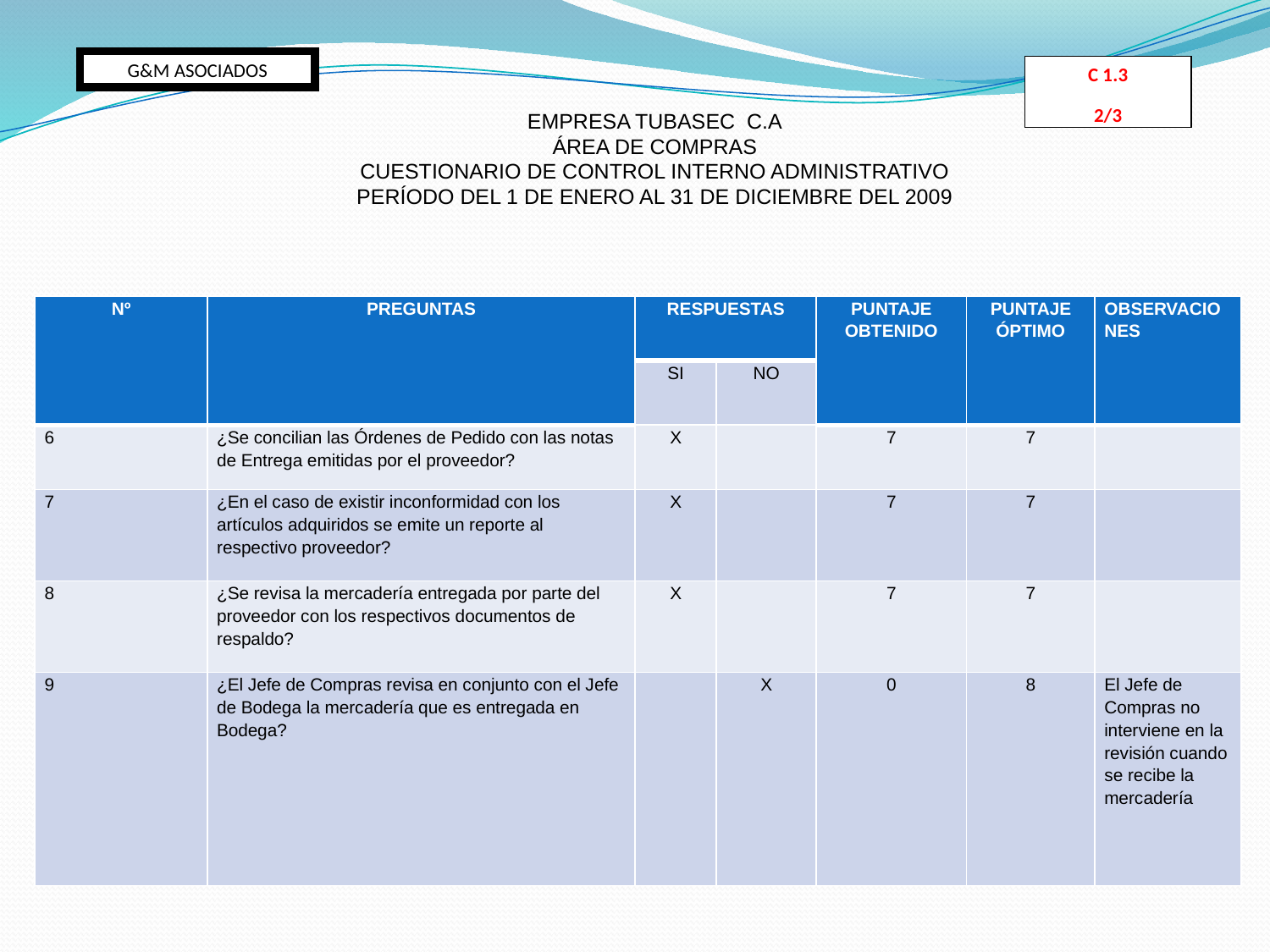

G&M ASOCIADOS
C 1.3
2/3

EMPRESA TUBASEC  C.A
ÁREA DE COMPRAS
CUESTIONARIO DE CONTROL INTERNO ADMINISTRATIVO
PERÍODO DEL 1 DE ENERO AL 31 DE DICIEMBRE DEL 2009
| Nº | PREGUNTAS | RESPUESTAS |  | PUNTAJE OBTENIDO | PUNTAJE ÓPTIMO | OBSERVACIONES |
| --- | --- | --- | --- | --- | --- | --- |
|  |  | SI | NO |  |  |  |
| 6 | ¿Se concilian las Órdenes de Pedido con las notas de Entrega emitidas por el proveedor? | X |  | 7 | 7 |  |
| 7 | ¿En el caso de existir inconformidad con los artículos adquiridos se emite un reporte al respectivo proveedor? | X |  | 7 | 7 |  |
| 8 | ¿Se revisa la mercadería entregada por parte del proveedor con los respectivos documentos de respaldo? | X |  | 7 | 7 |  |
| 9 | ¿El Jefe de Compras revisa en conjunto con el Jefe de Bodega la mercadería que es entregada en Bodega? |  | X | 0 | 8 | El Jefe de Compras no interviene en la revisión cuando se recibe la mercadería |